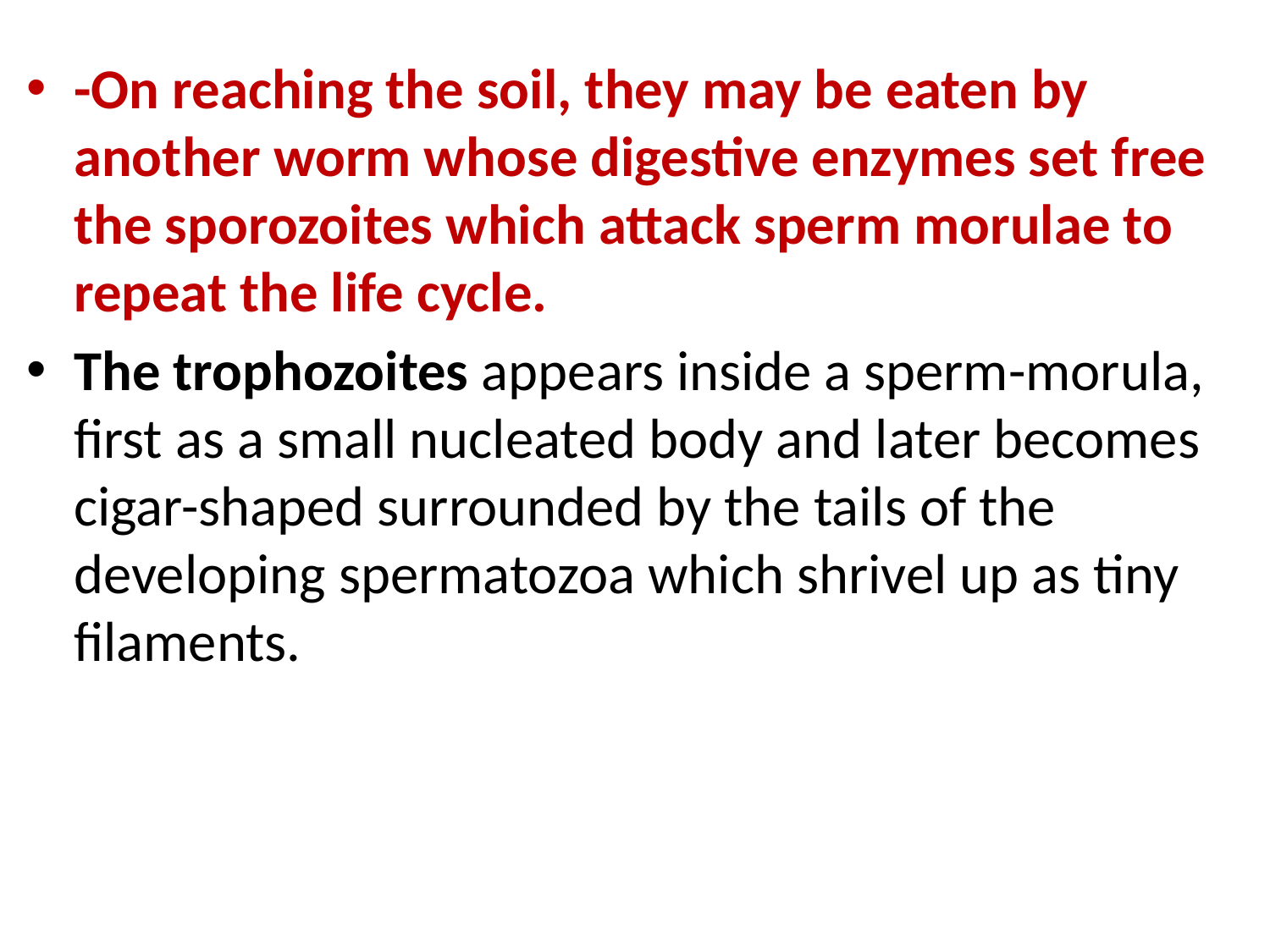

-On reaching the soil, they may be eaten by another worm whose digestive enzymes set free the sporozoites which attack sperm morulae to repeat the life cycle.
The trophozoites appears inside a sperm-morula, first as a small nucleated body and later becomes cigar-shaped surrounded by the tails of the developing spermatozoa which shrivel up as tiny filaments.